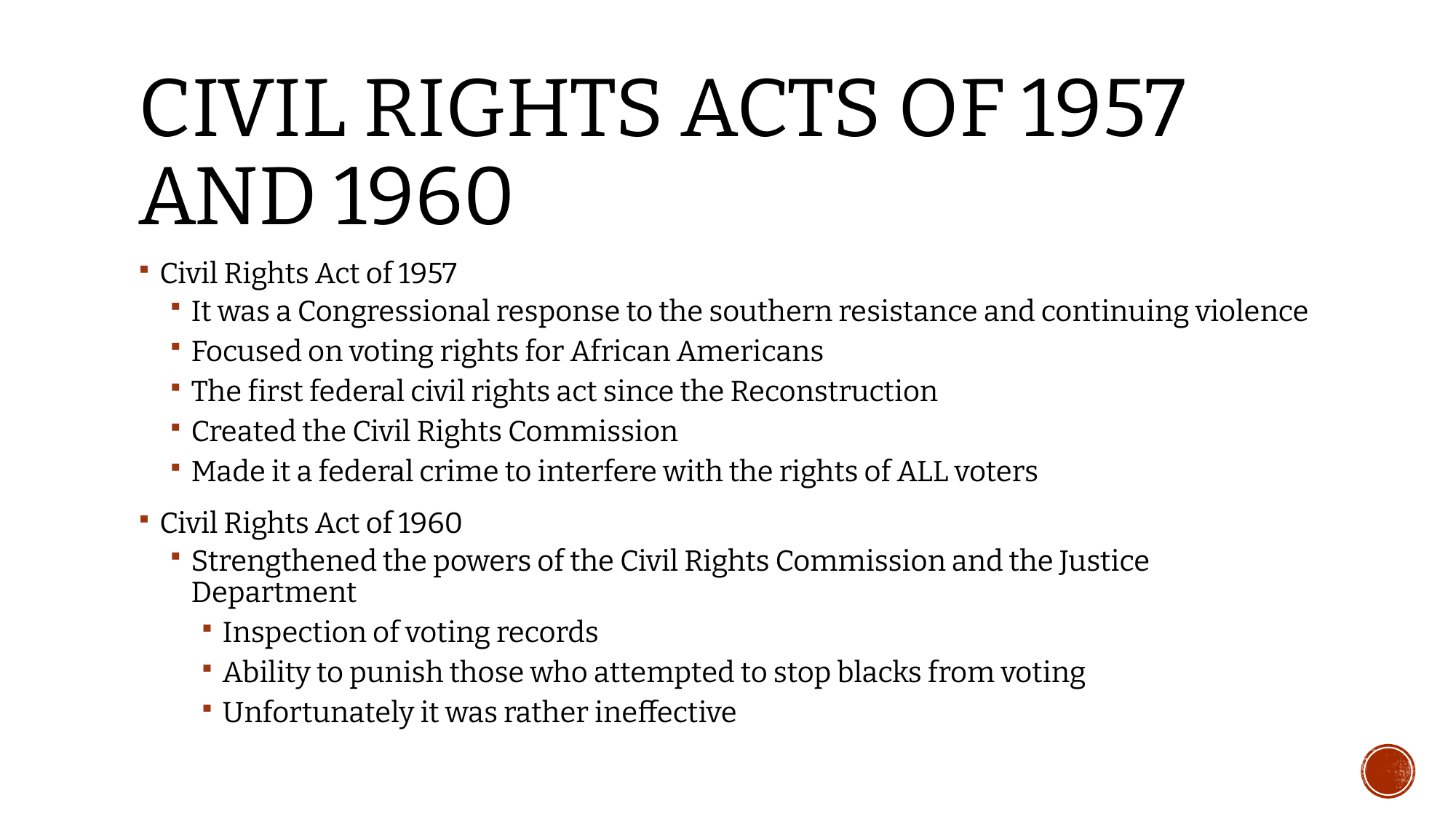

# Civil Rights acts of 1957 and 1960
Civil Rights Act of 1957
It was a Congressional response to the southern resistance and continuing violence
Focused on voting rights for African Americans
The first federal civil rights act since the Reconstruction
Created the Civil Rights Commission
Made it a federal crime to interfere with the rights of ALL voters
Civil Rights Act of 1960
Strengthened the powers of the Civil Rights Commission and the Justice Department
Inspection of voting records
Ability to punish those who attempted to stop blacks from voting
Unfortunately it was rather ineffective